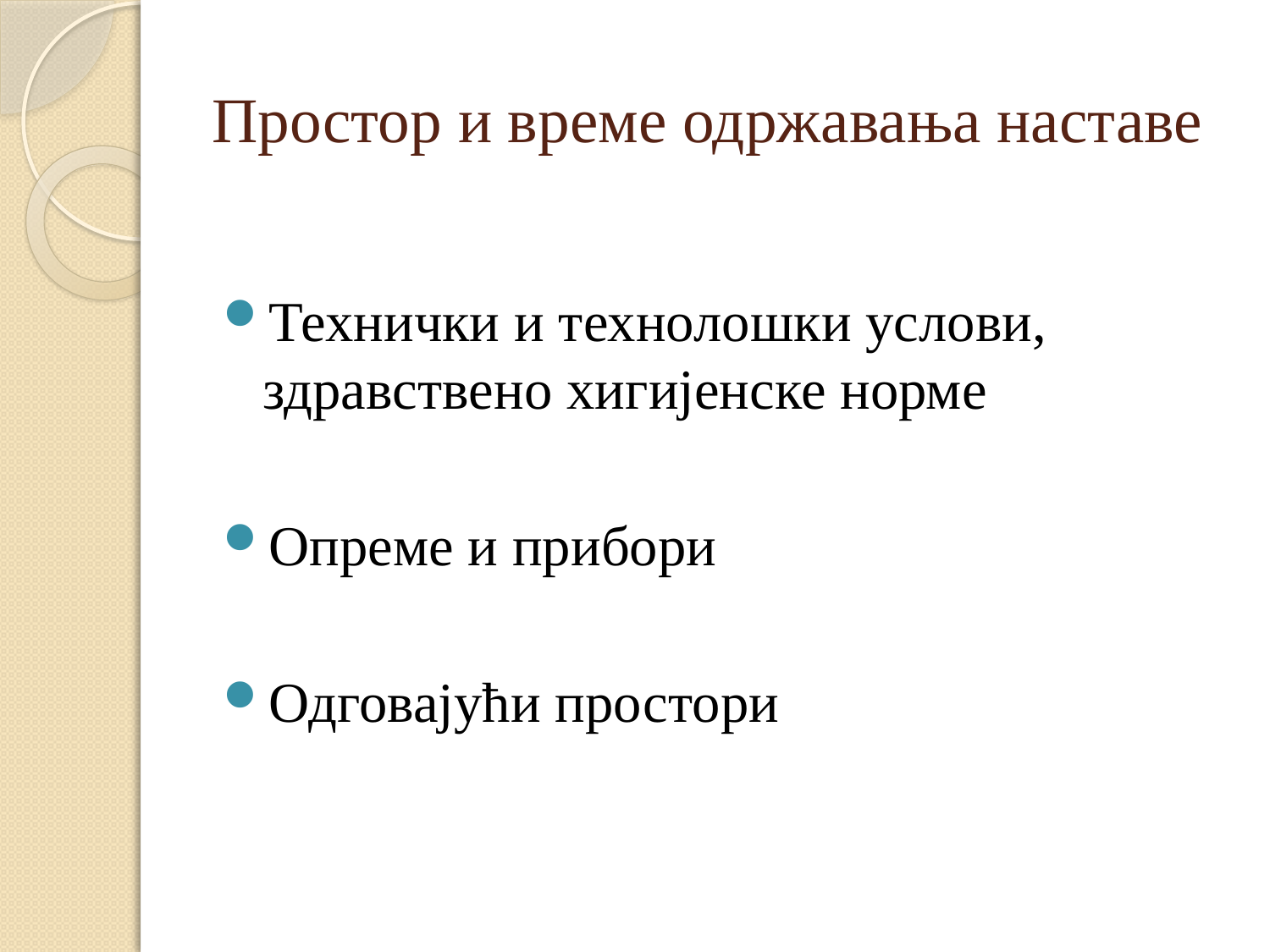

# Простор и време одржавања наставе

Технички и технолошки услови, здравствено хигијенске норме

Опреме и прибори

Одговајући простори